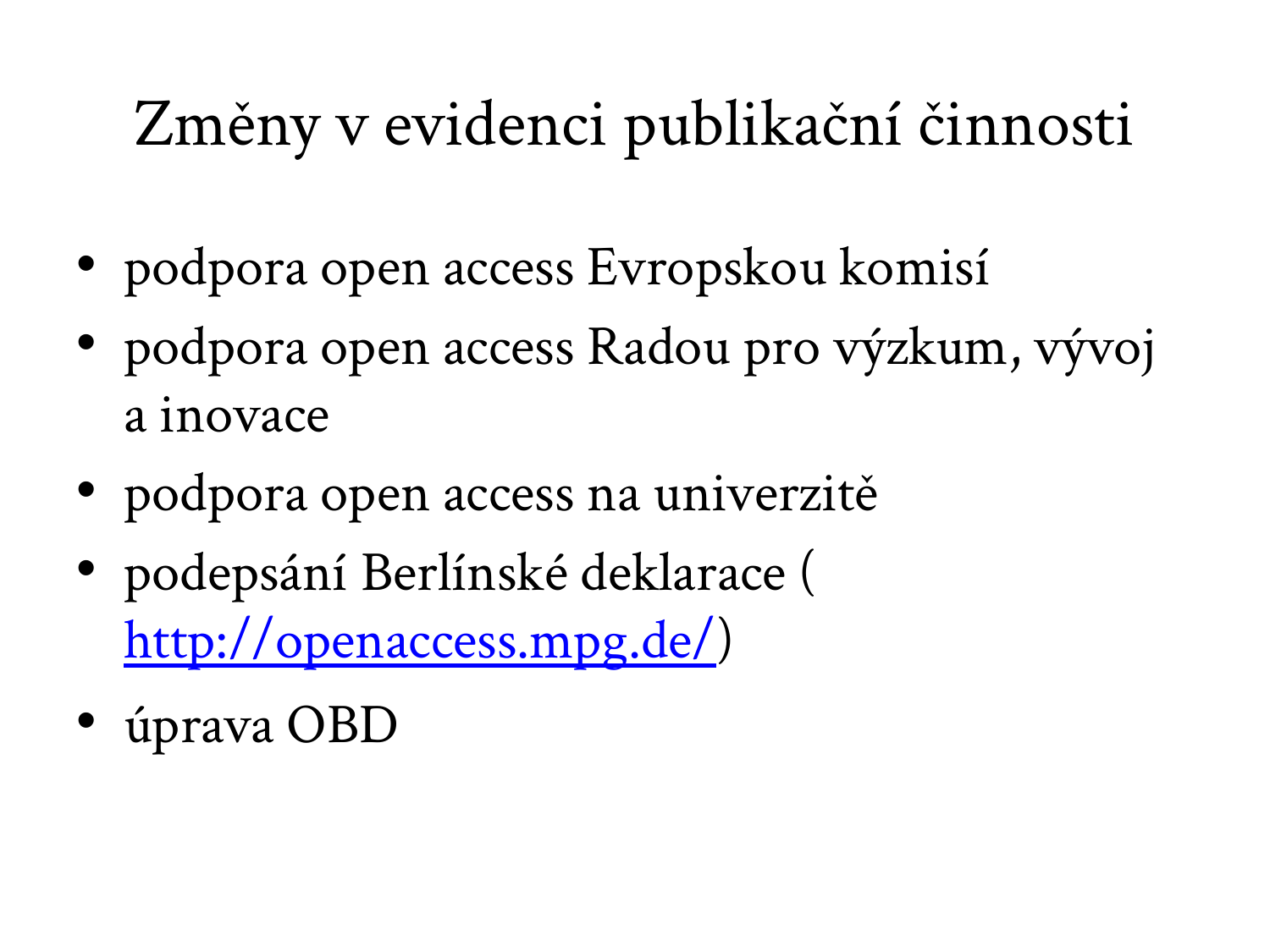

# Změny v evidenci publikační činnosti
podpora open access Evropskou komisí
podpora open access Radou pro výzkum, vývoj a inovace
podpora open access na univerzitě
podepsání Berlínské deklarace (http://openaccess.mpg.de/)
úprava OBD